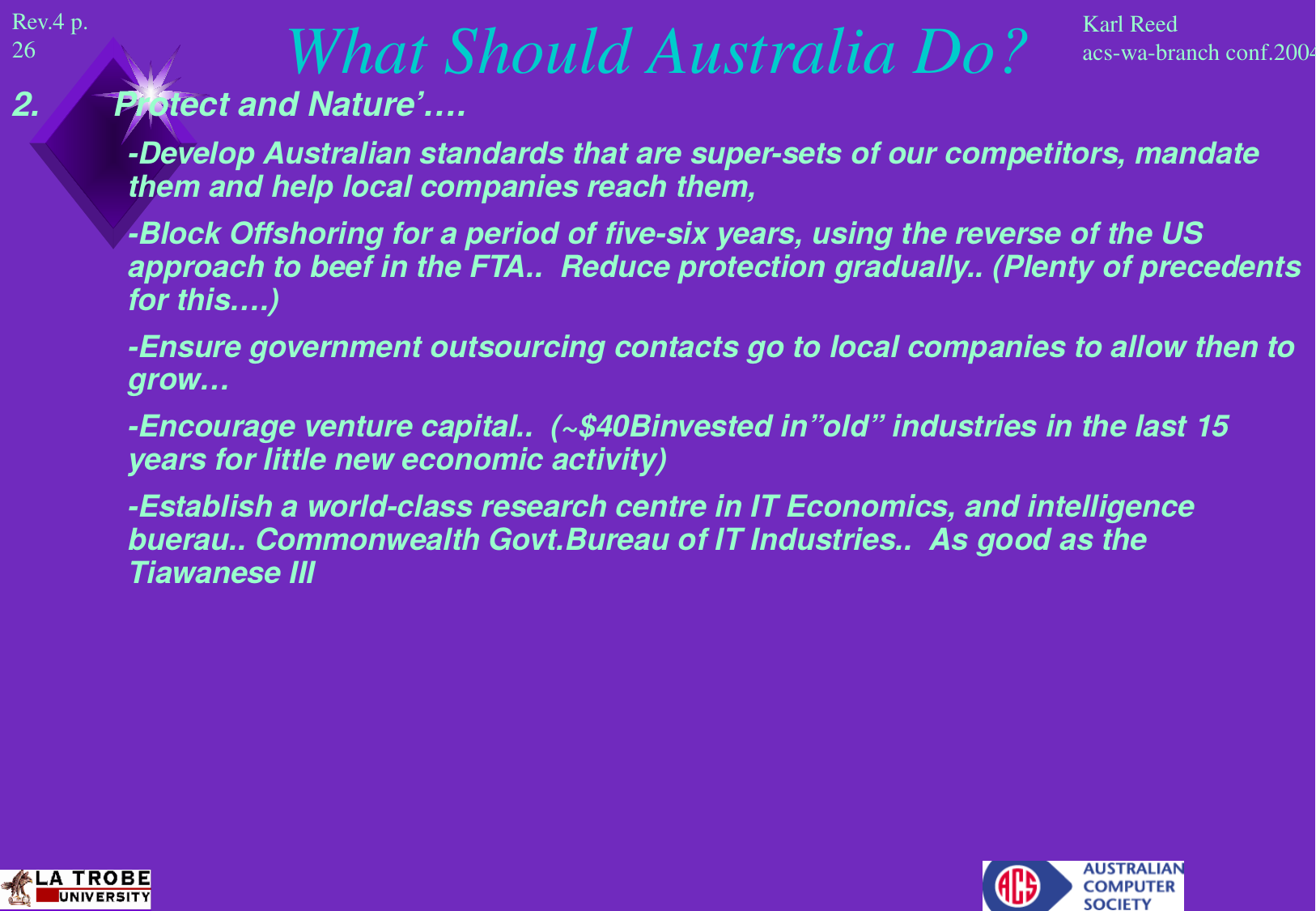

# What Should Australia Do?
2.	Protect and Nature’….
	-Develop Australian standards that are super-sets of our competitors, mandate them and help local companies reach them,
	-Block Offshoring for a period of five-six years, using the reverse of the US approach to beef in the FTA..  Reduce protection gradually.. (Plenty of precedents for this….)
	-Ensure government outsourcing contacts go to local companies to allow then to grow…
	-Encourage venture capital..  (~$40Binvested in”old” industries in the last 15 years for little new economic activity)
	-Establish a world-class research centre in IT Economics, and intelligence buerau.. Commonwealth Govt.Bureau of IT Industries..  As good as the Tiawanese III